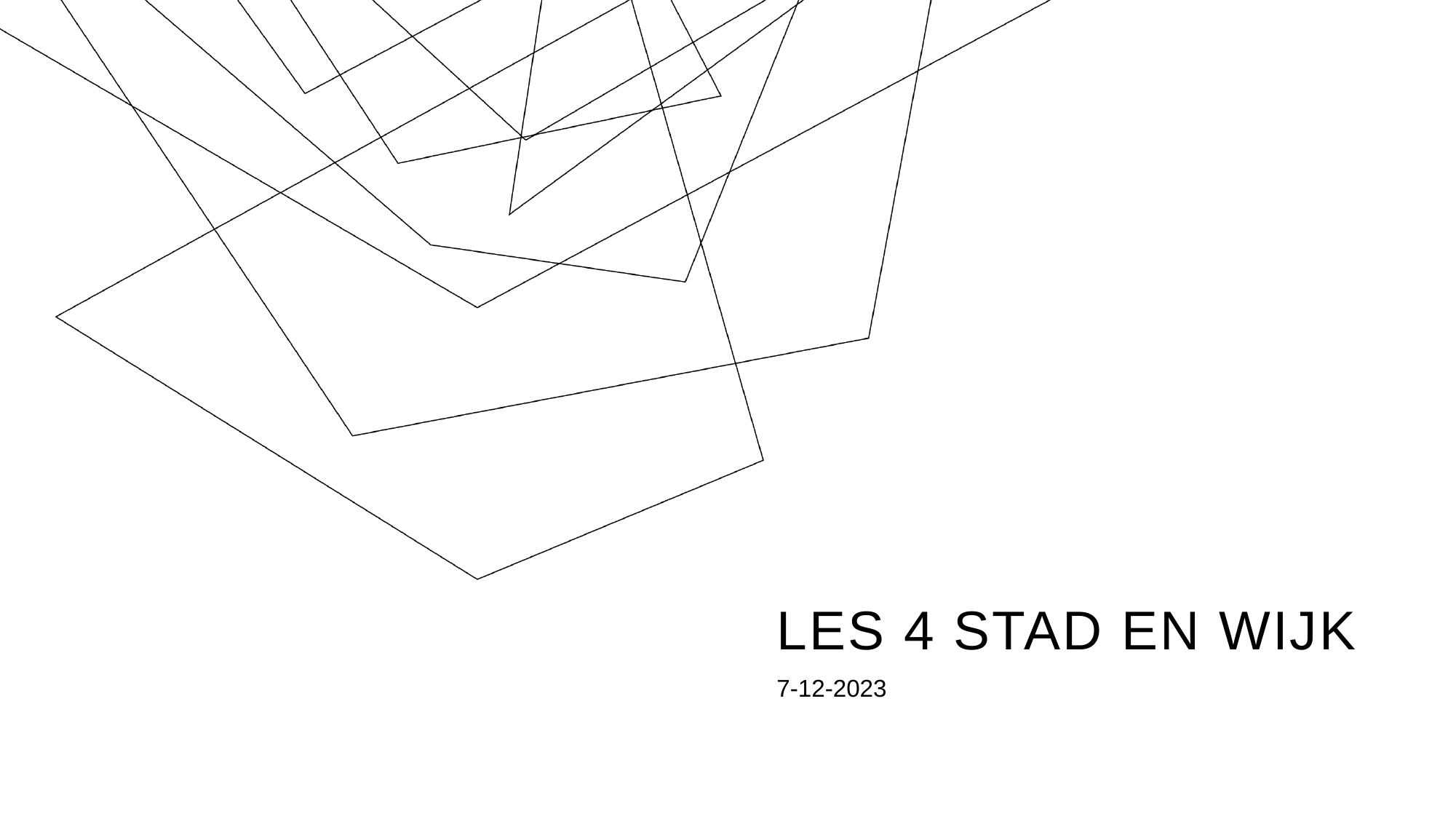

# Les 4 stad en wijk
7-12-2023